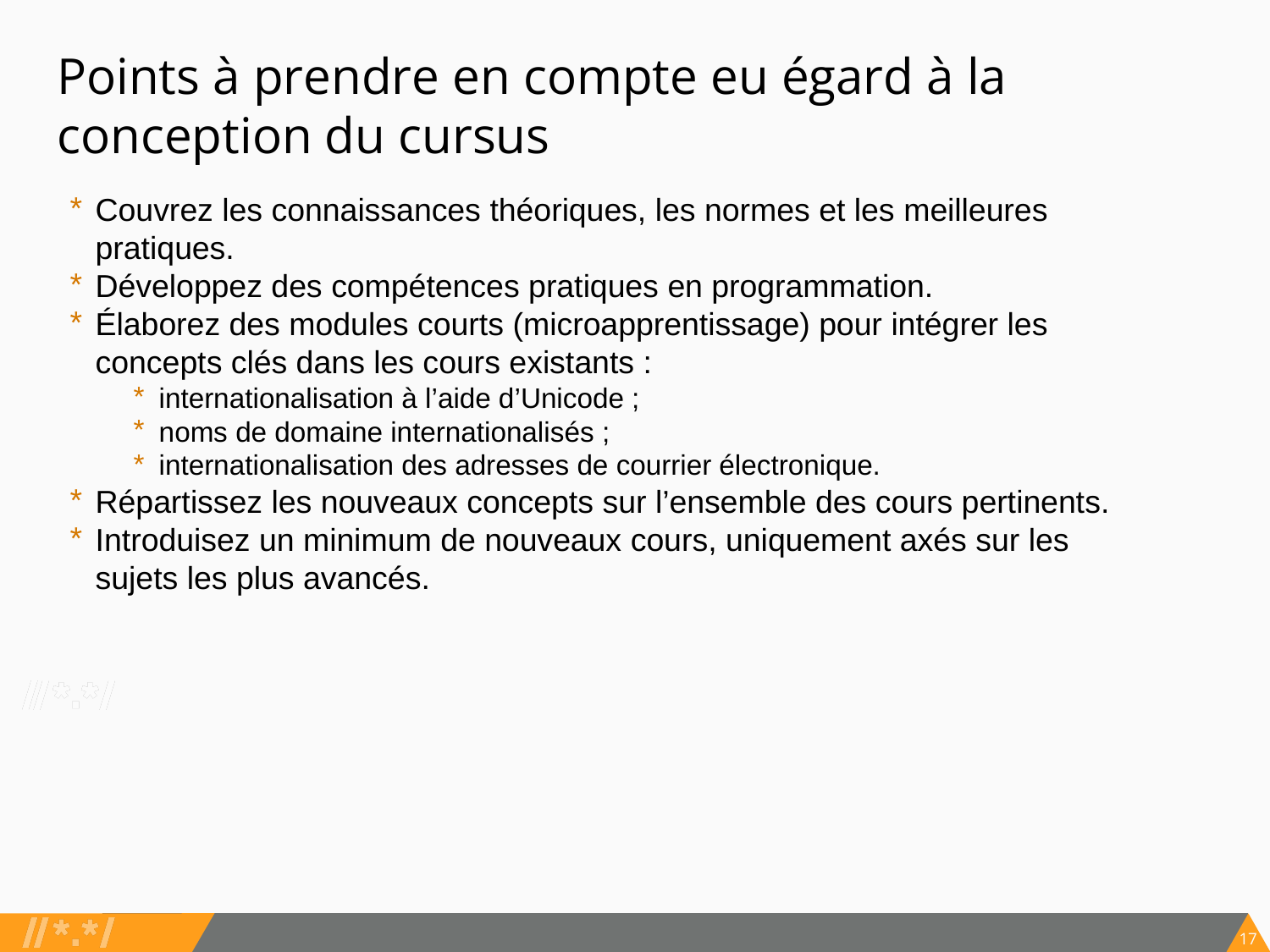

# Points à prendre en compte eu égard à la conception du cursus
Couvrez les connaissances théoriques, les normes et les meilleures pratiques.
Développez des compétences pratiques en programmation.
Élaborez des modules courts (microapprentissage) pour intégrer les concepts clés dans les cours existants :
internationalisation à l’aide d’Unicode ;
noms de domaine internationalisés ;
internationalisation des adresses de courrier électronique.
Répartissez les nouveaux concepts sur l’ensemble des cours pertinents.
Introduisez un minimum de nouveaux cours, uniquement axés sur les sujets les plus avancés.